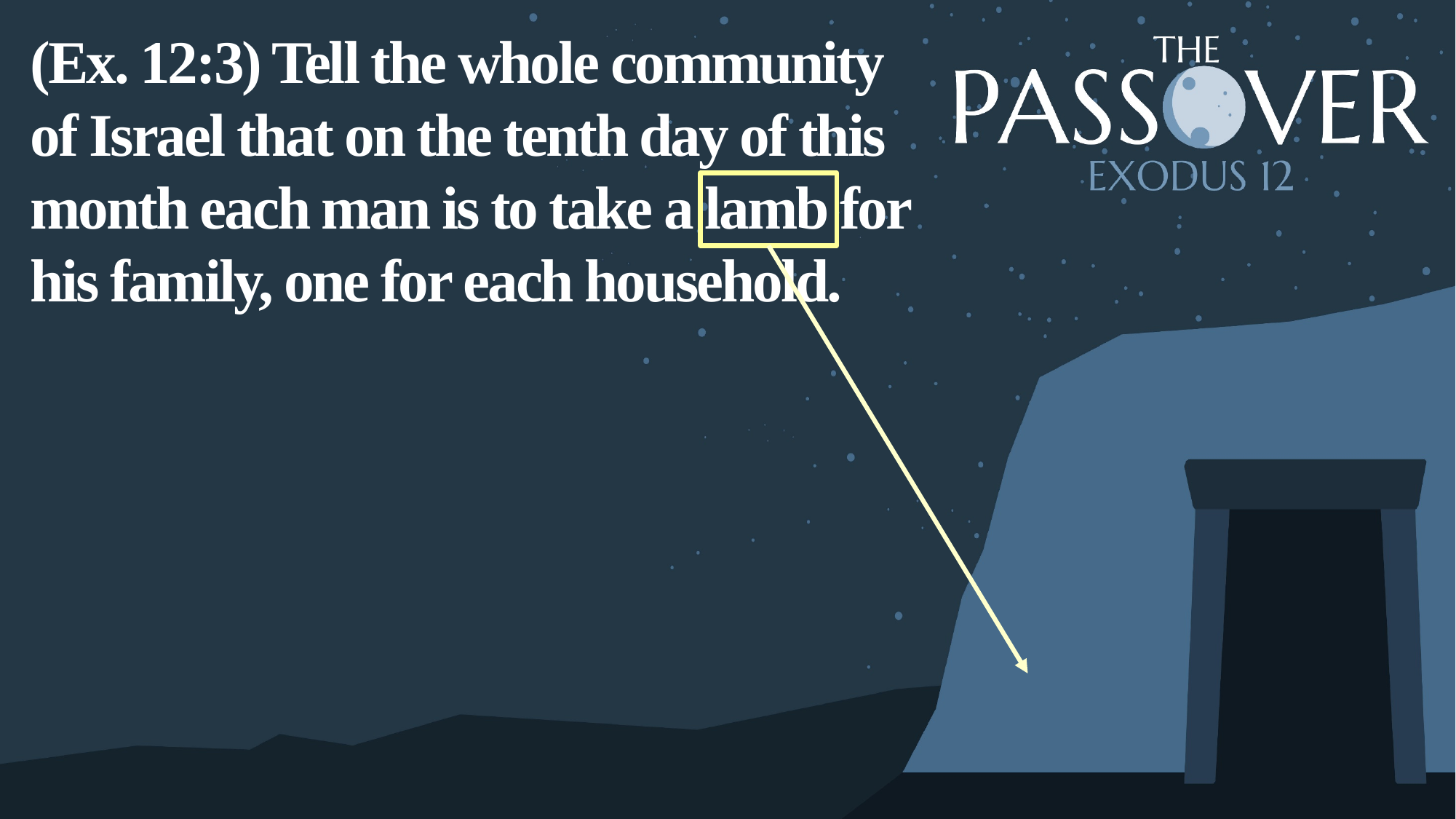

(Ex. 12:3) Tell the whole community of Israel that on the tenth day of this month each man is to take a lamb for his family, one for each household.